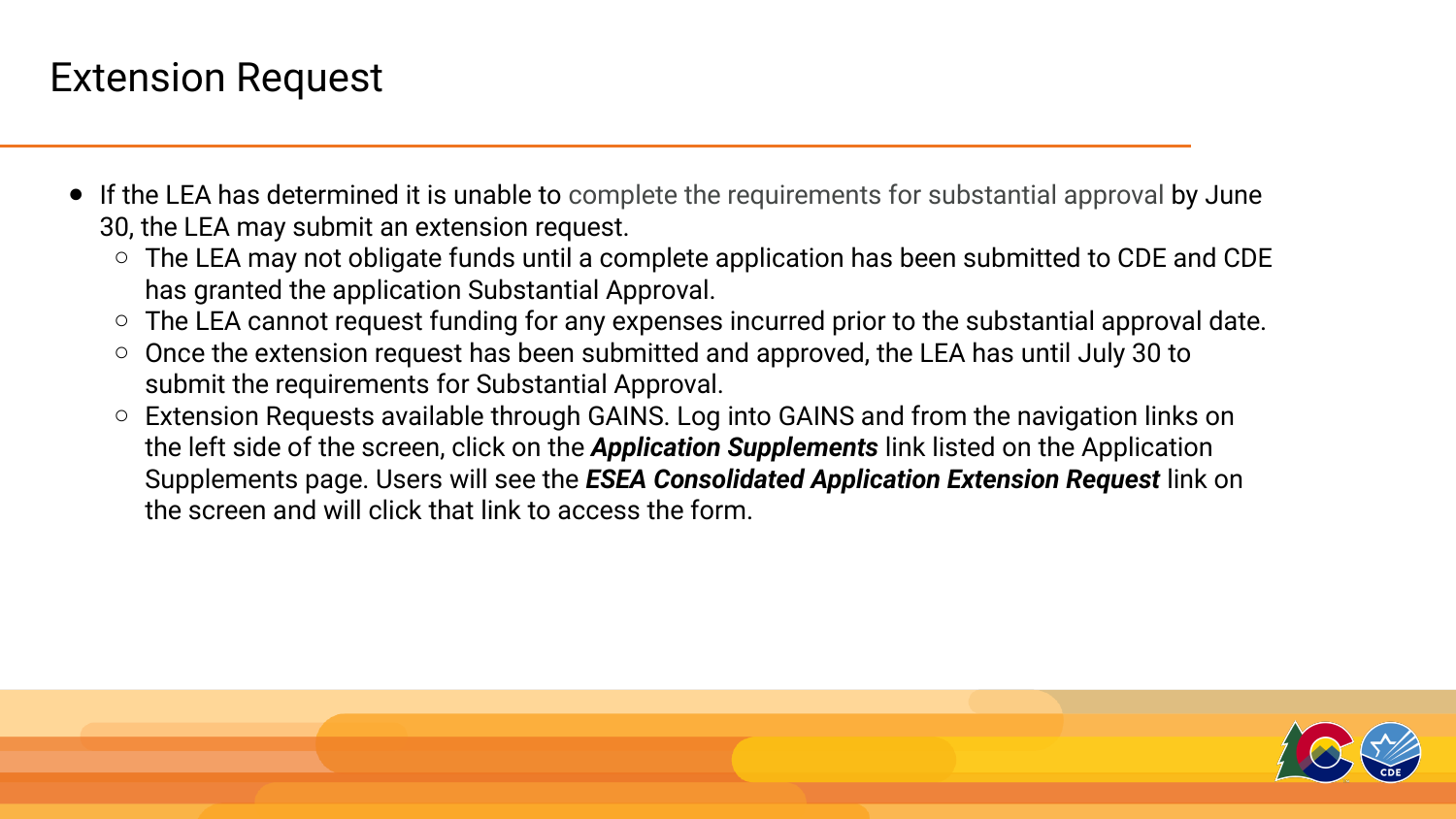

# Extension Request
If the LEA has determined it is unable to complete the requirements for substantial approval by June 30, the LEA may submit an extension request.
The LEA may not obligate funds until a complete application has been submitted to CDE and CDE has granted the application Substantial Approval.
The LEA cannot request funding for any expenses incurred prior to the substantial approval date.
Once the extension request has been submitted and approved, the LEA has until July 30 to submit the requirements for Substantial Approval.
Extension Requests available through GAINS. Log into GAINS and from the navigation links on the left side of the screen, click on the Application Supplements link listed on the Application Supplements page. Users will see the ESEA Consolidated Application Extension Request link on the screen and will click that link to access the form.